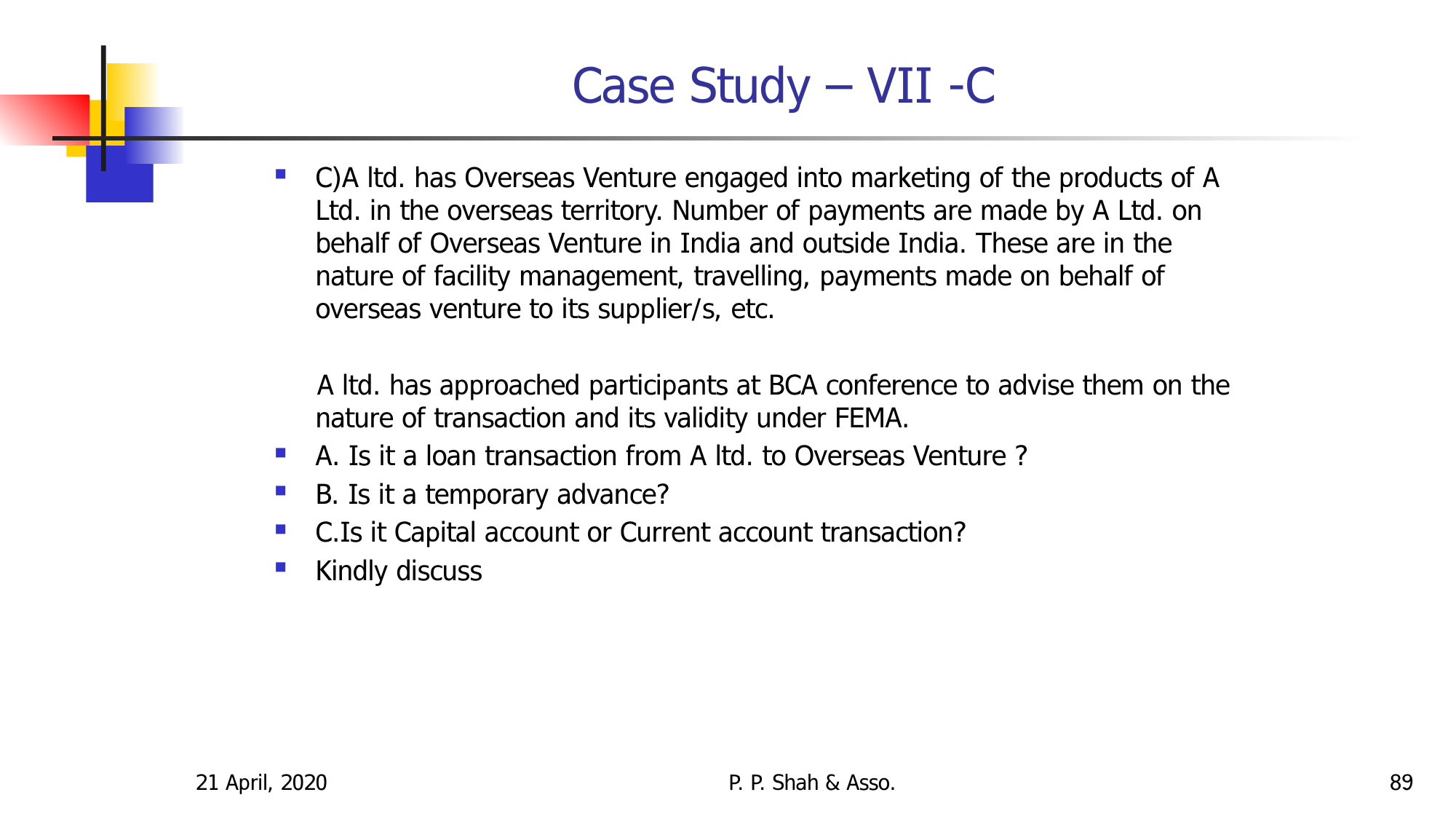

# Case Study – VII -C
C)A ltd. has Overseas Venture engaged into marketing of the products of A Ltd. in the overseas territory. Number of payments are made by A Ltd. on behalf of Overseas Venture in India and outside India. These are in the nature of facility management, travelling, payments made on behalf of overseas venture to its supplier/s, etc.

     A ltd. has approached participants at BCA conference to advise them on the nature of transaction and its validity under FEMA.
A. Is it a loan transaction from A ltd. to Overseas Venture ?
B. Is it a temporary advance?
C.Is it Capital account or Current account transaction?
Kindly discuss

21 April, 2020
P. P. Shah & Asso.
89